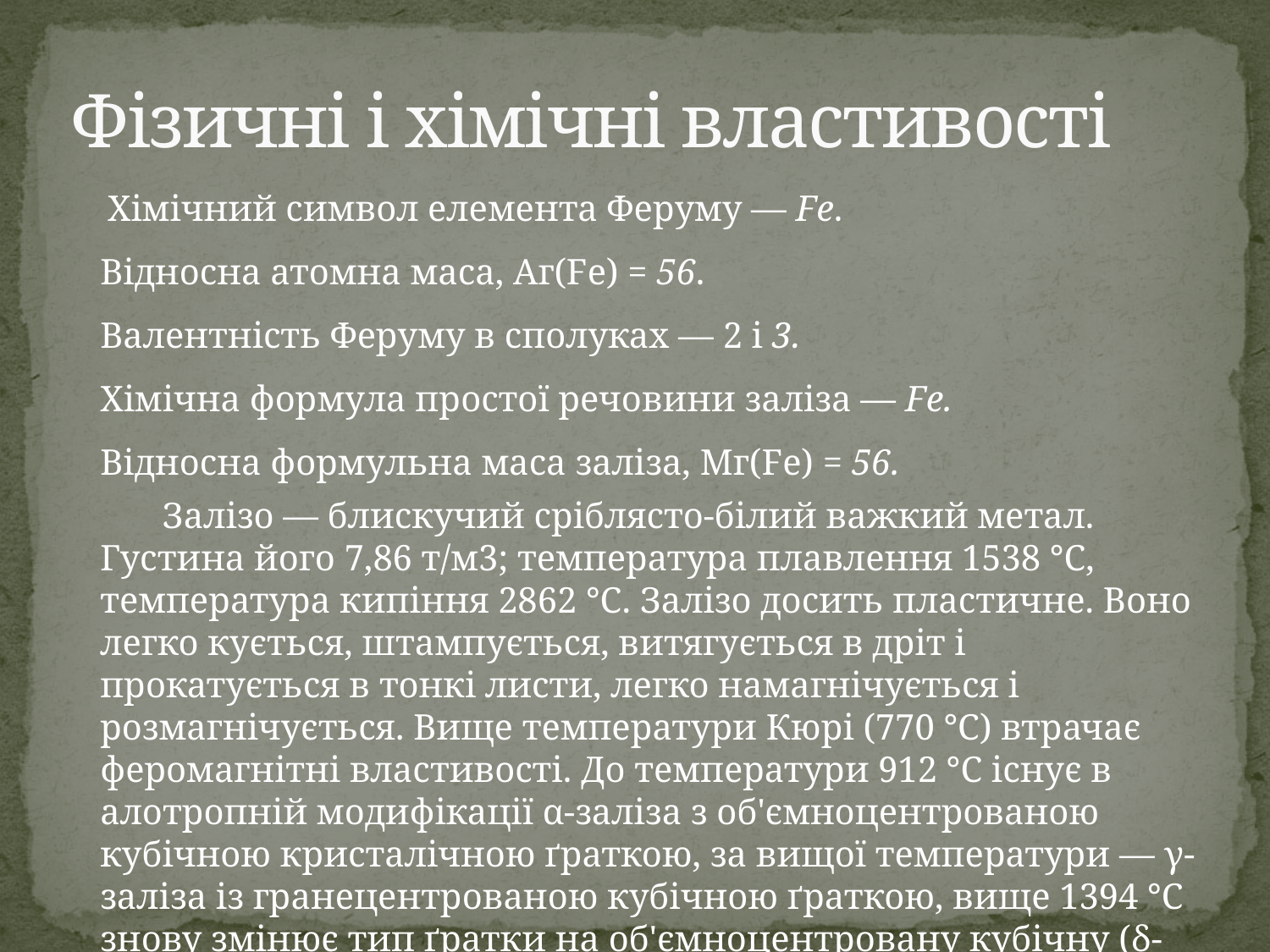

# Фізичні і хімічні властивості
     Хімічний символ елемента Феруму — Fе.
Відносна атомна маса, Аг(Fе) = 56.
Валентність Феруму в сполуках — 2 і 3.
Хімічна формула простої речовини заліза — Fе.
Відносна формульна маса заліза, Мг(Fе) = 56.
           Залізо — блискучий сріблясто-білий важкий метал. Густина його 7,86 т/м3; температура плавлення 1538 °C, температура кипіння 2862 °C. Залізо досить пластичне. Воно легко кується, штампується, витягується в дріт і прокатується в тонкі листи, легко намагнічується і розмагнічується. Вище температури Кюрі (770 °C) втрачає феромагнітні властивості. До температури 912 °C існує в алотропній модифікації α-заліза з об'ємноцентрованою кубічною кристалічною ґраткою, за вищої температури — γ-заліза із гранецентрованою кубічною ґраткою, вище 1394 °C знову змінює тип ґратки на об'ємноцентровану кубічну (δ-залізо).